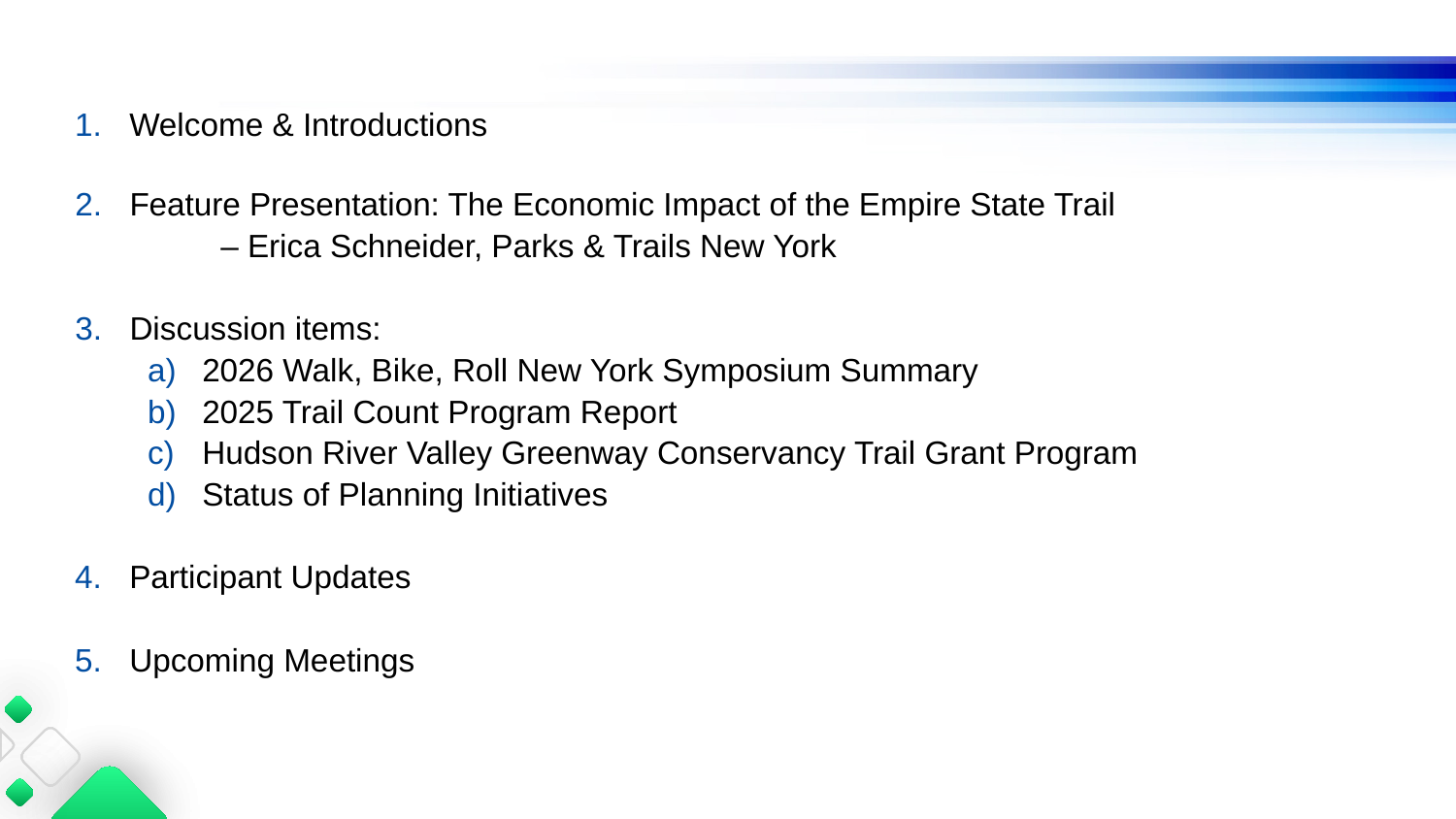

Welcome & Introductions
Feature Presentation: The Economic Impact of the Empire State Trail
	– Erica Schneider, Parks & Trails New York
Discussion items:
2026 Walk, Bike, Roll New York Symposium Summary
2025 Trail Count Program Report
Hudson River Valley Greenway Conservancy Trail Grant Program
Status of Planning Initiatives
Participant Updates
Upcoming Meetings